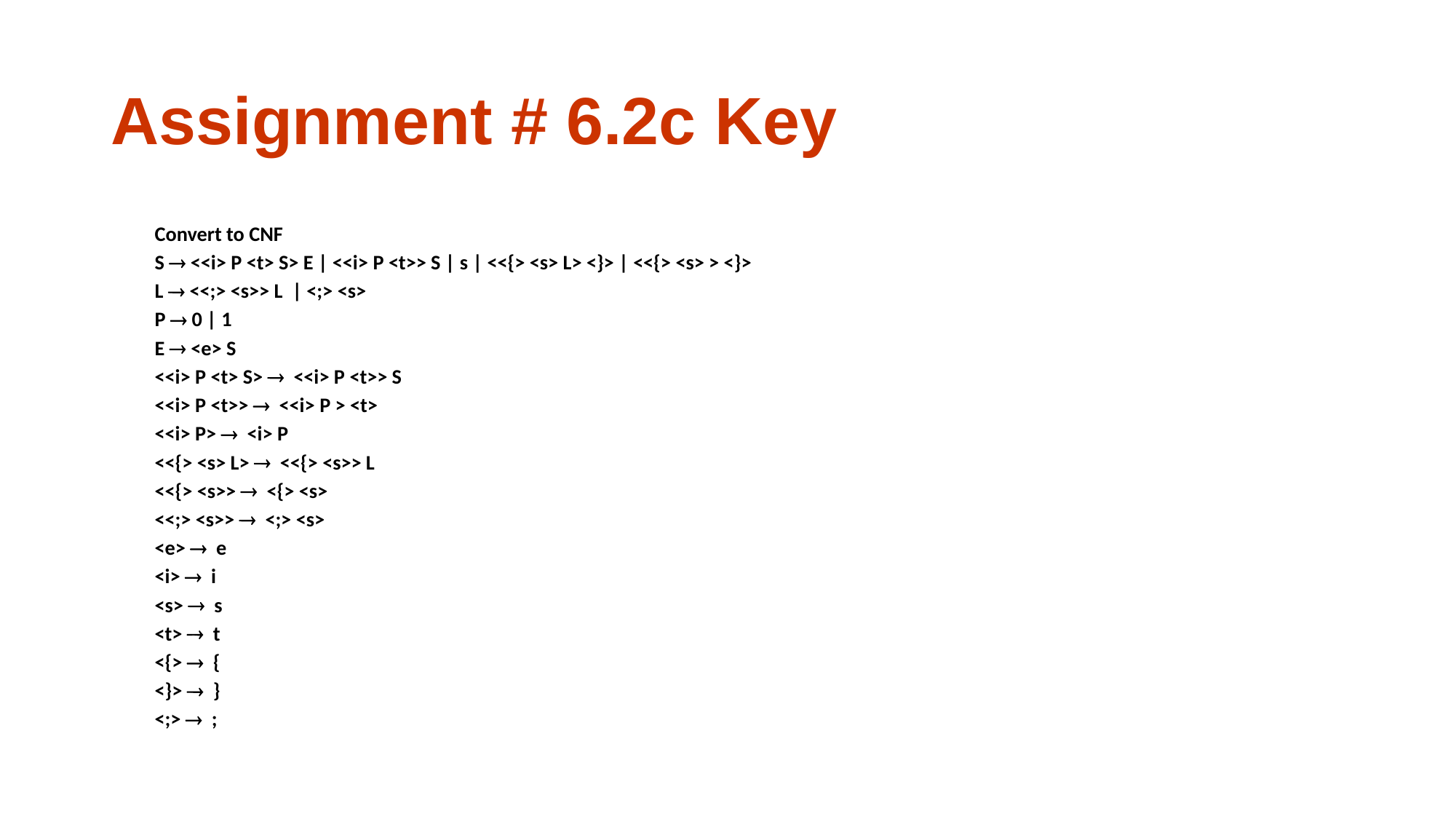

# Assignment # 6.2c Key
Convert to CNF
S → <<i> P <t> S> E | <<i> P <t>> S | s | <<{> <s> L> <}> | <<{> <s> > <}>
L → <<;> <s>> L  | <;> <s>
P → 0 | 1
E → <e> S
<<i> P <t> S> →  <<i> P <t>> S
<<i> P <t>> →  <<i> P > <t>
<<i> P> →  <i> P
<<{> <s> L> →  <<{> <s>> L
<<{> <s>> →  <{> <s>
<<;> <s>> →  <;> <s>
<e> →  e
<i> →  i
<s> →  s
<t> →  t
<{> →  {
<}> →  }
<;> →  ;